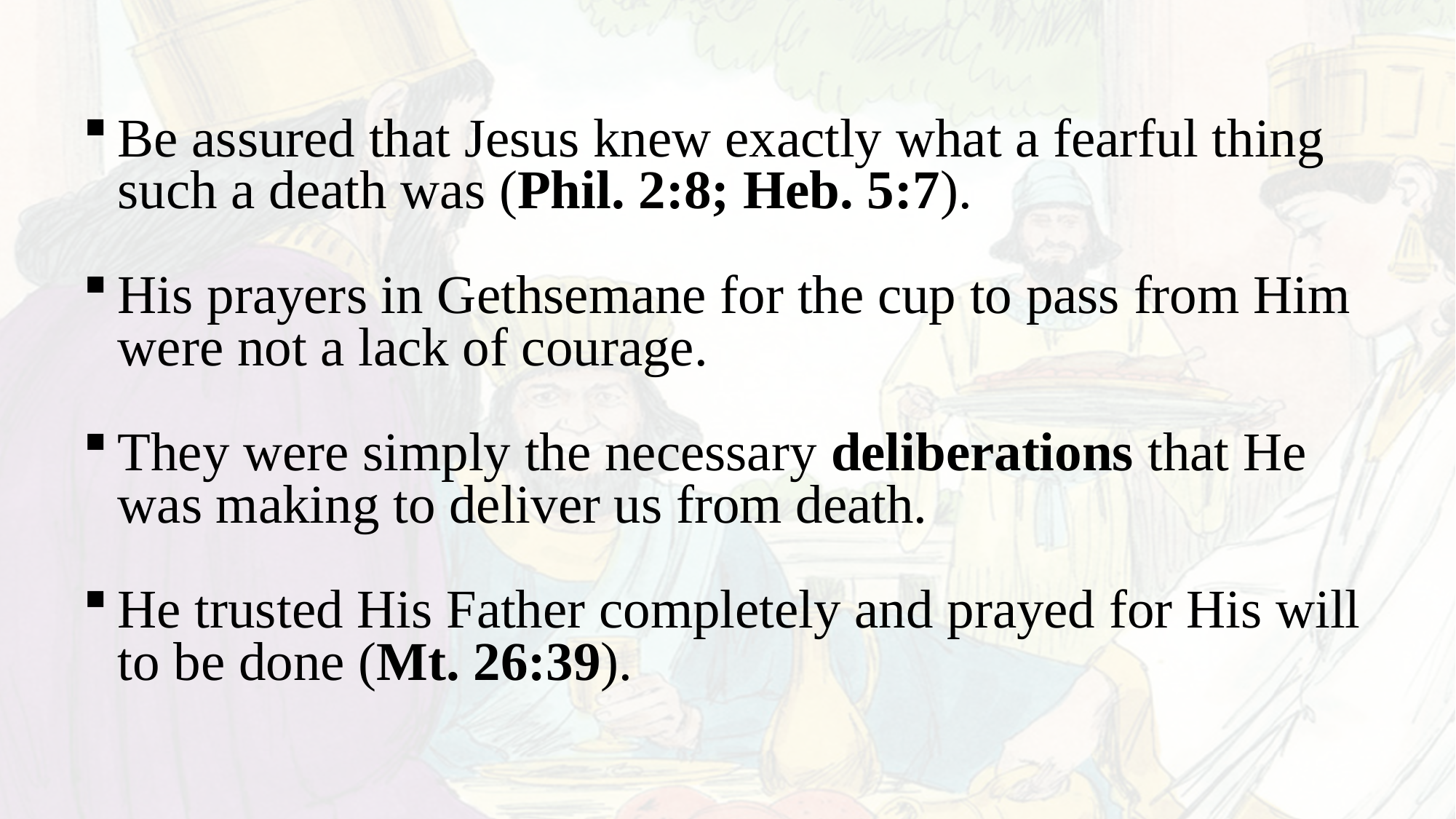

Be assured that Jesus knew exactly what a fearful thing such a death was (Phil. 2:8; Heb. 5:7).

His prayers in Gethsemane for the cup to pass from Him were not a lack of courage.

They were simply the necessary deliberations that He was making to deliver us from death.

He trusted His Father completely and prayed for His will to be done (Mt. 26:39).